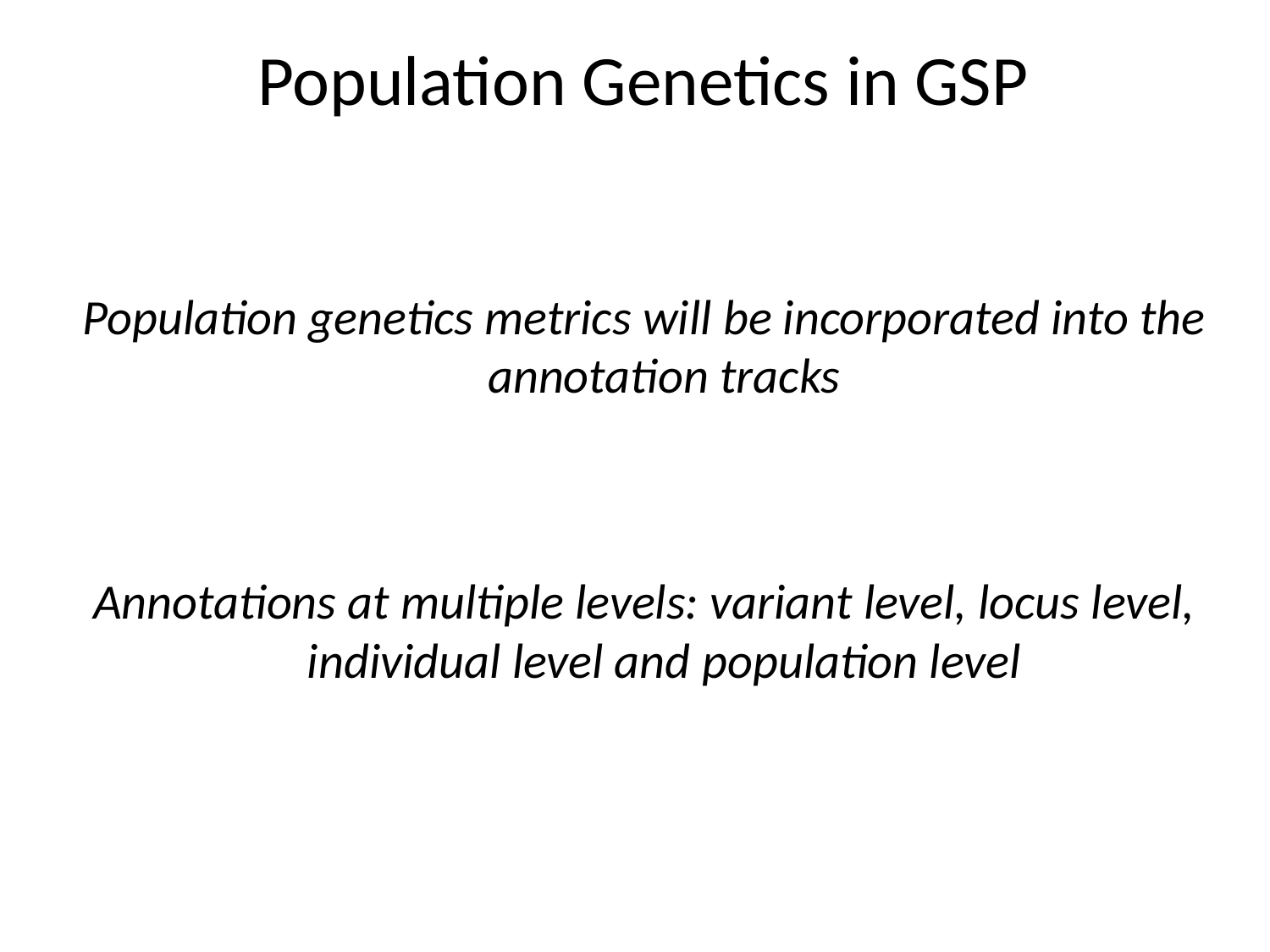

Population Genetics in GSP
Population genetics metrics will be incorporated into the annotation tracks
Annotations at multiple levels: variant level, locus level, individual level and population level